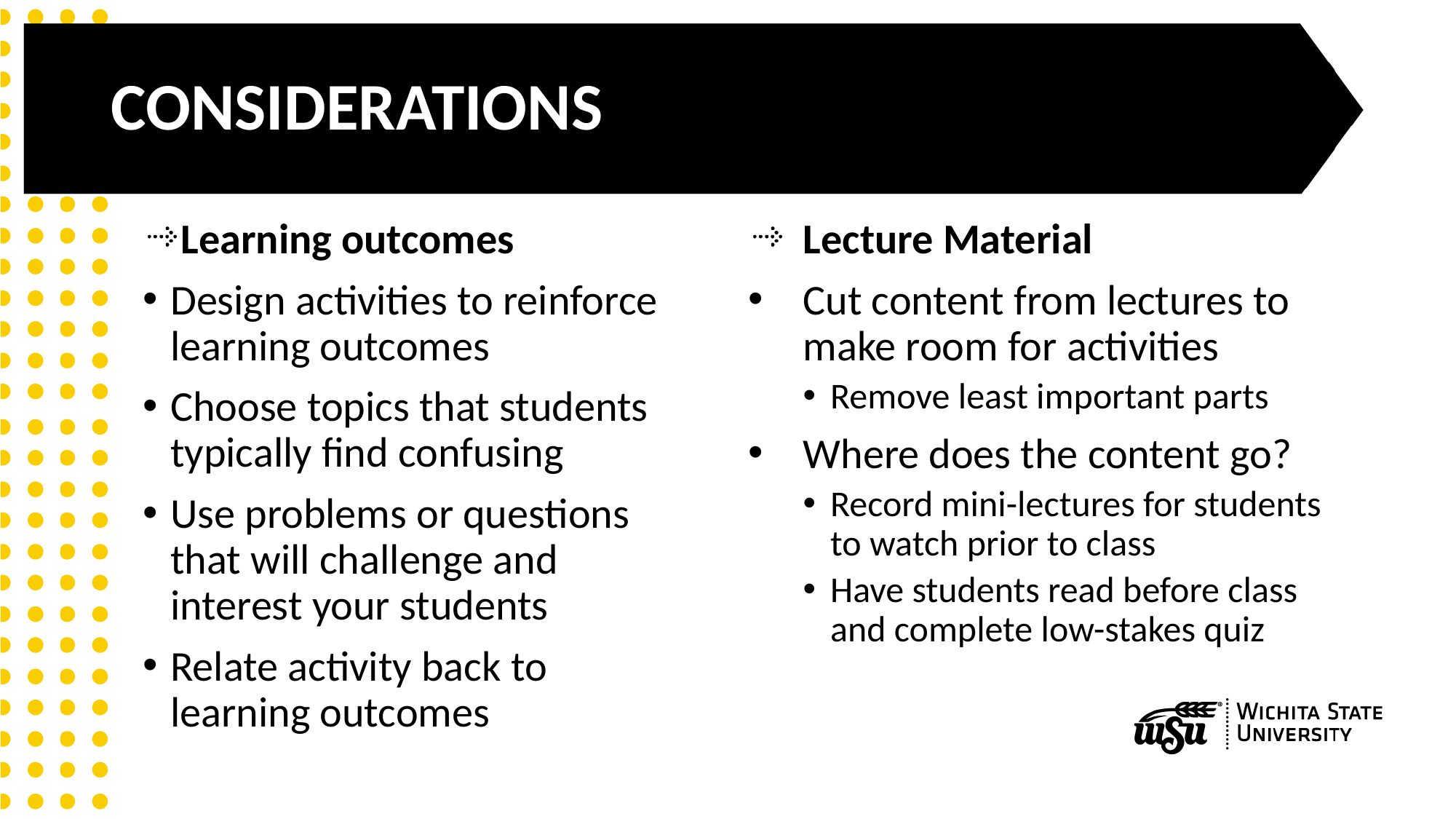

# Considerations
Learning outcomes
Design activities to reinforce learning outcomes
Choose topics that students typically find confusing
Use problems or questions that will challenge and interest your students
Relate activity back to learning outcomes
Lecture Material
Cut content from lectures to make room for activities
Remove least important parts
Where does the content go?
Record mini-lectures for students to watch prior to class
Have students read before class and complete low-stakes quiz